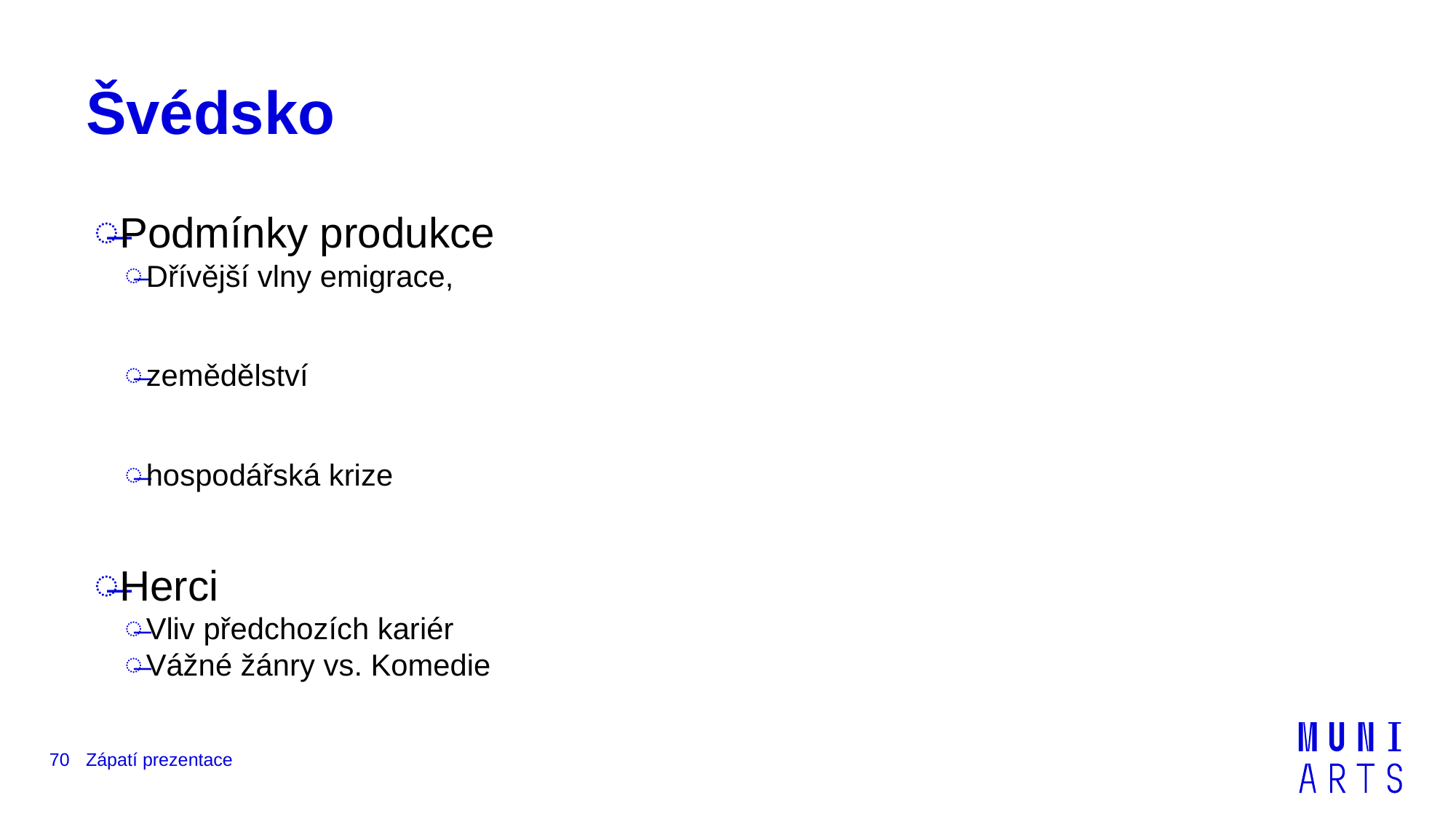

# Švédsko
Podmínky produkce
Dřívější vlny emigrace,

zemědělství

hospodářská krize

Herci
Vliv předchozích kariér
Vážné žánry vs. Komedie

70
Zápatí prezentace